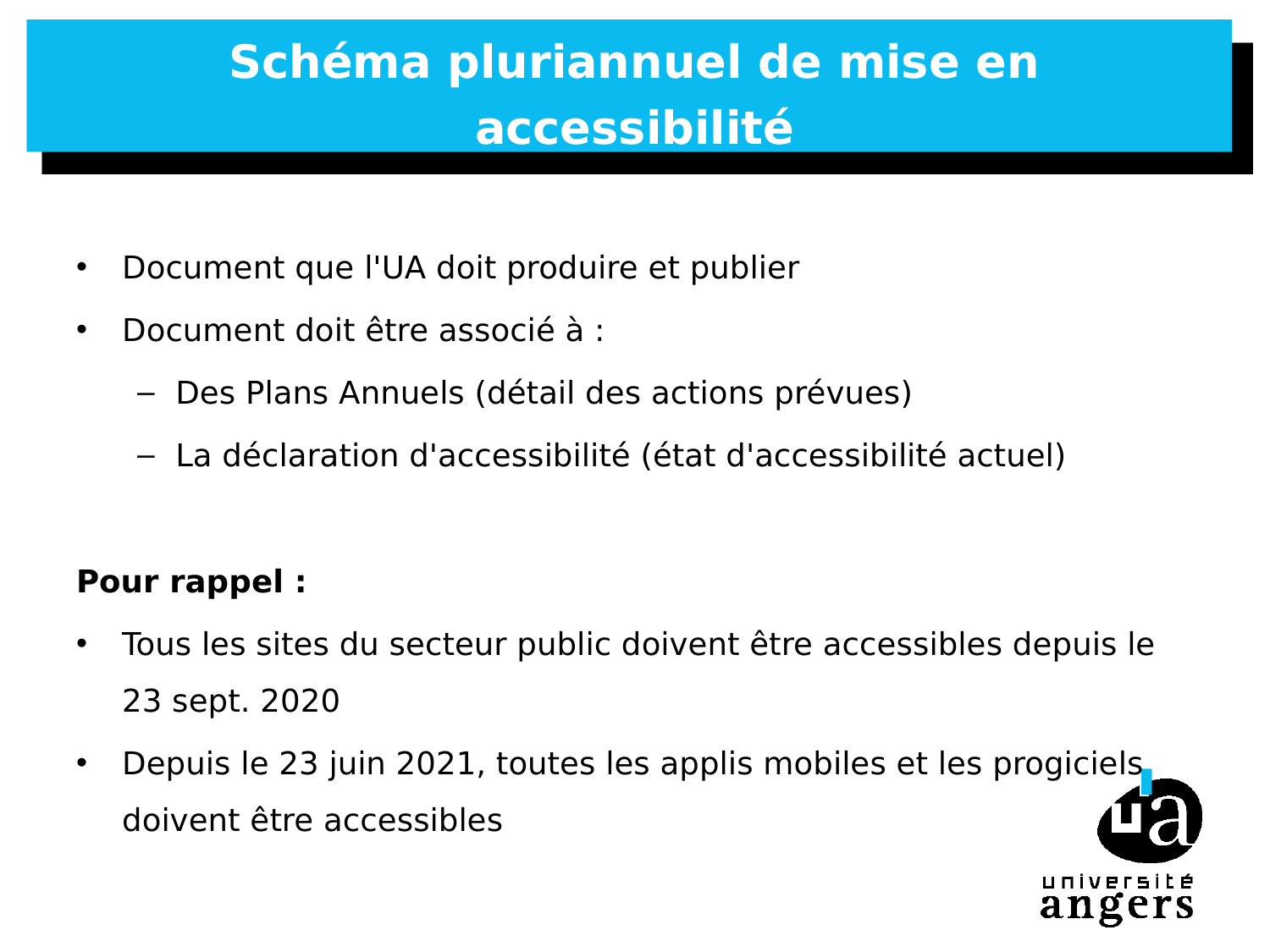

# Schéma pluriannuel de mise en accessibilité
Document que l'UA doit produire et publier
Document doit être associé à :
Des Plans Annuels (détail des actions prévues)
La déclaration d'accessibilité (état d'accessibilité actuel)

Pour rappel :
Tous les sites du secteur public doivent être accessibles depuis le 23 sept. 2020
Depuis le 23 juin 2021, toutes les applis mobiles et les progiciels doivent être accessibles